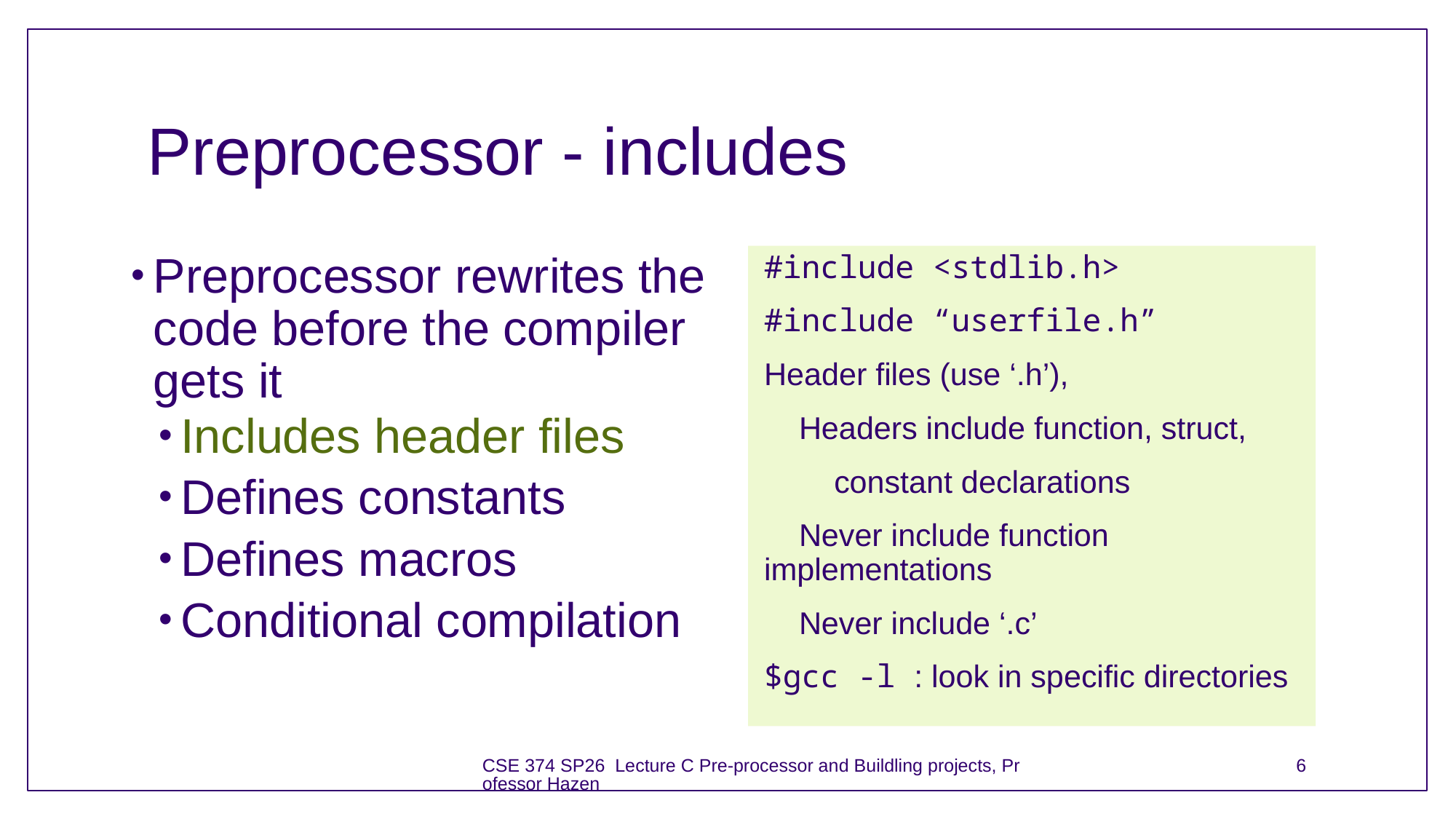

# Preprocessor - includes
Preprocessor rewrites the code before the compiler gets it
Includes header files
Defines constants
Defines macros
Conditional compilation
#include <stdlib.h>
#include “userfile.h”
Header files (use ‘.h’),
    Headers include function, struct,
        constant declarations
    Never include function implementations
    Never include ‘.c’
$gcc -l : look in specific directories
CSE 374 SP26  Lecture C Pre-processor and Buildling projects, Professor Hazen
6